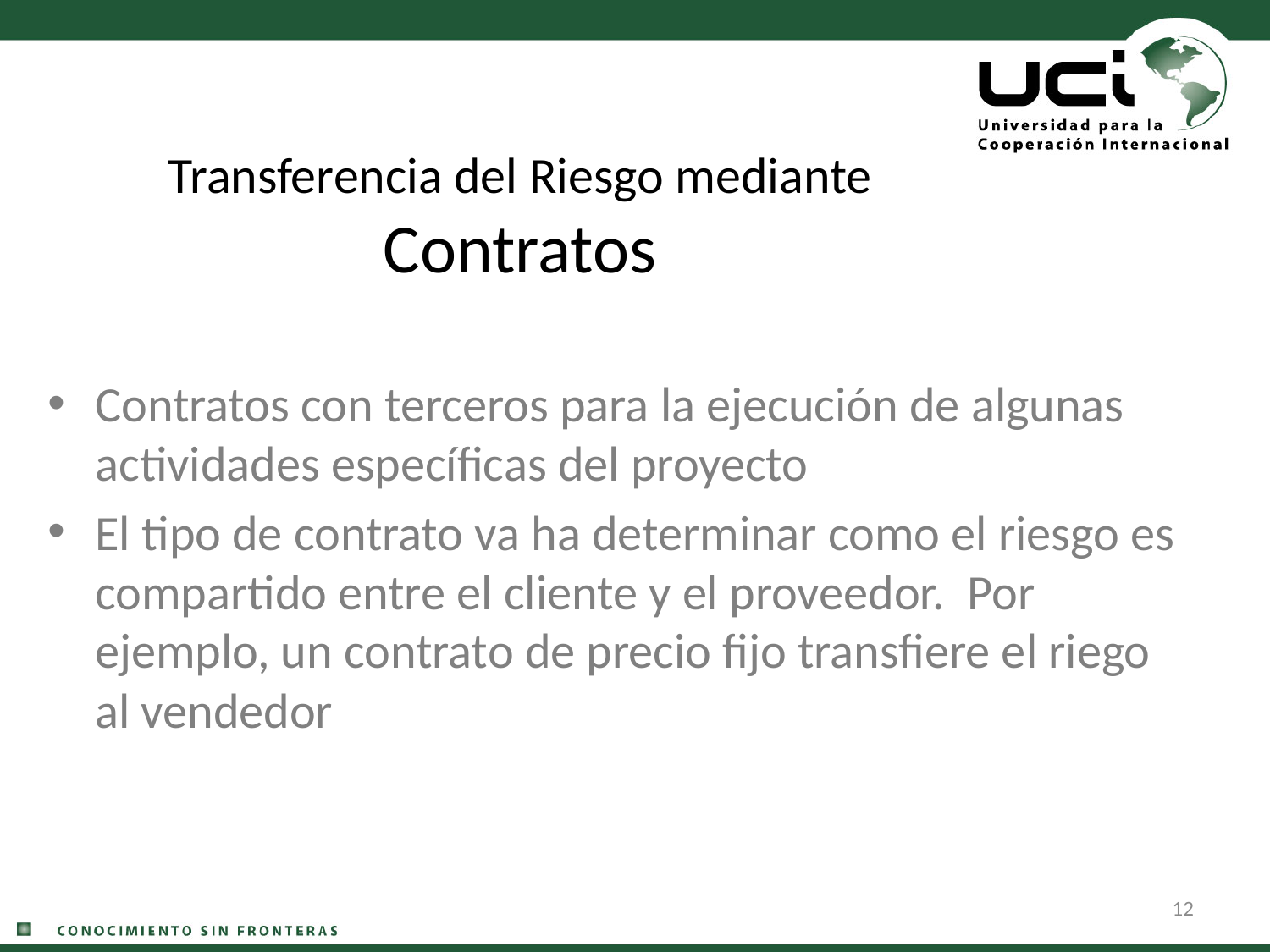

# Transferencia del Riesgo mediante Contratos
Contratos con terceros para la ejecución de algunas actividades específicas del proyecto
El tipo de contrato va ha determinar como el riesgo es compartido entre el cliente y el proveedor.  Por ejemplo, un contrato de precio fijo transfiere el riego al vendedor

12